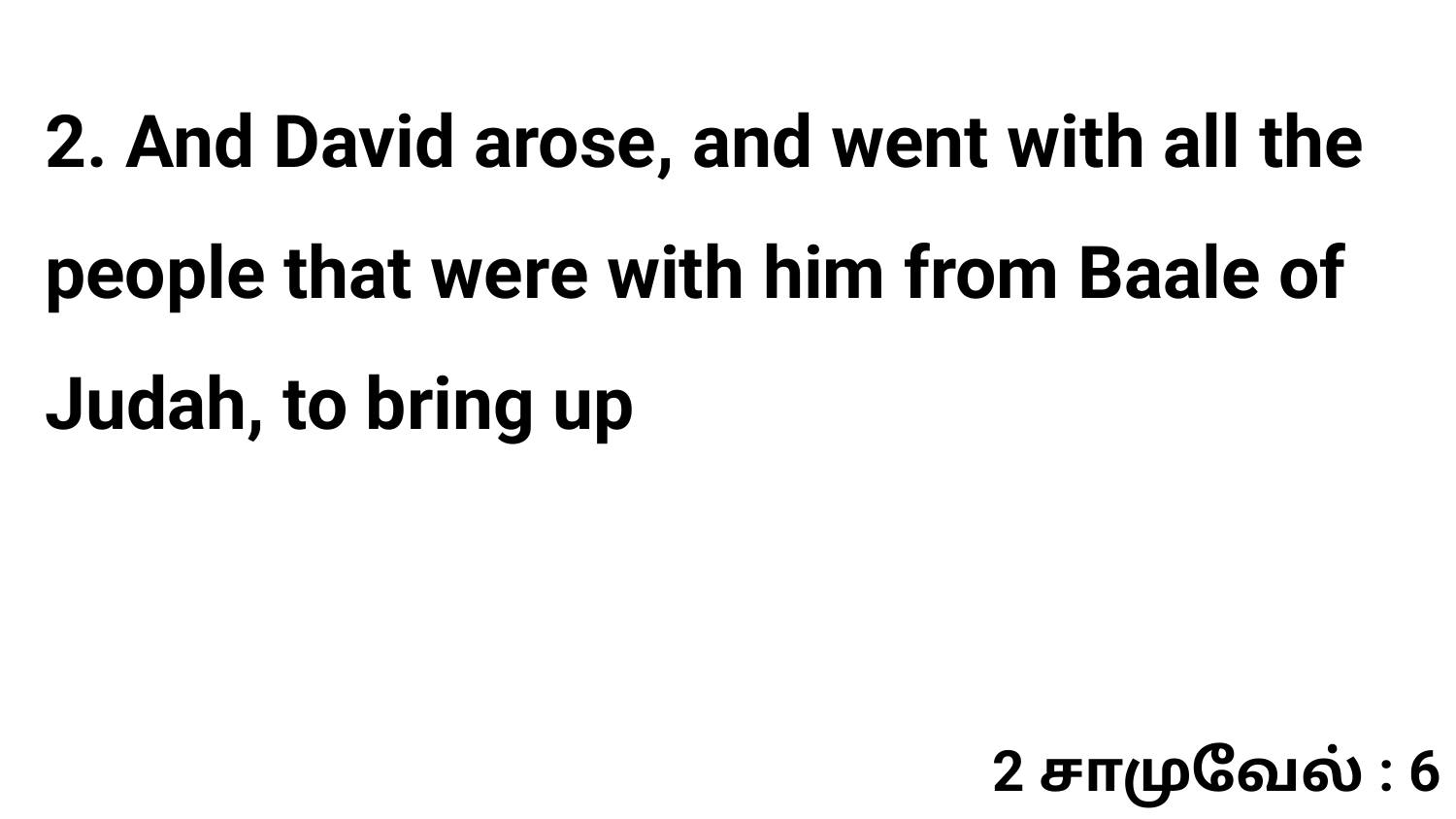

2. And David arose, and went with all the people that were with him from Baale of Judah, to bring up
2 சாமுவேல் : 6